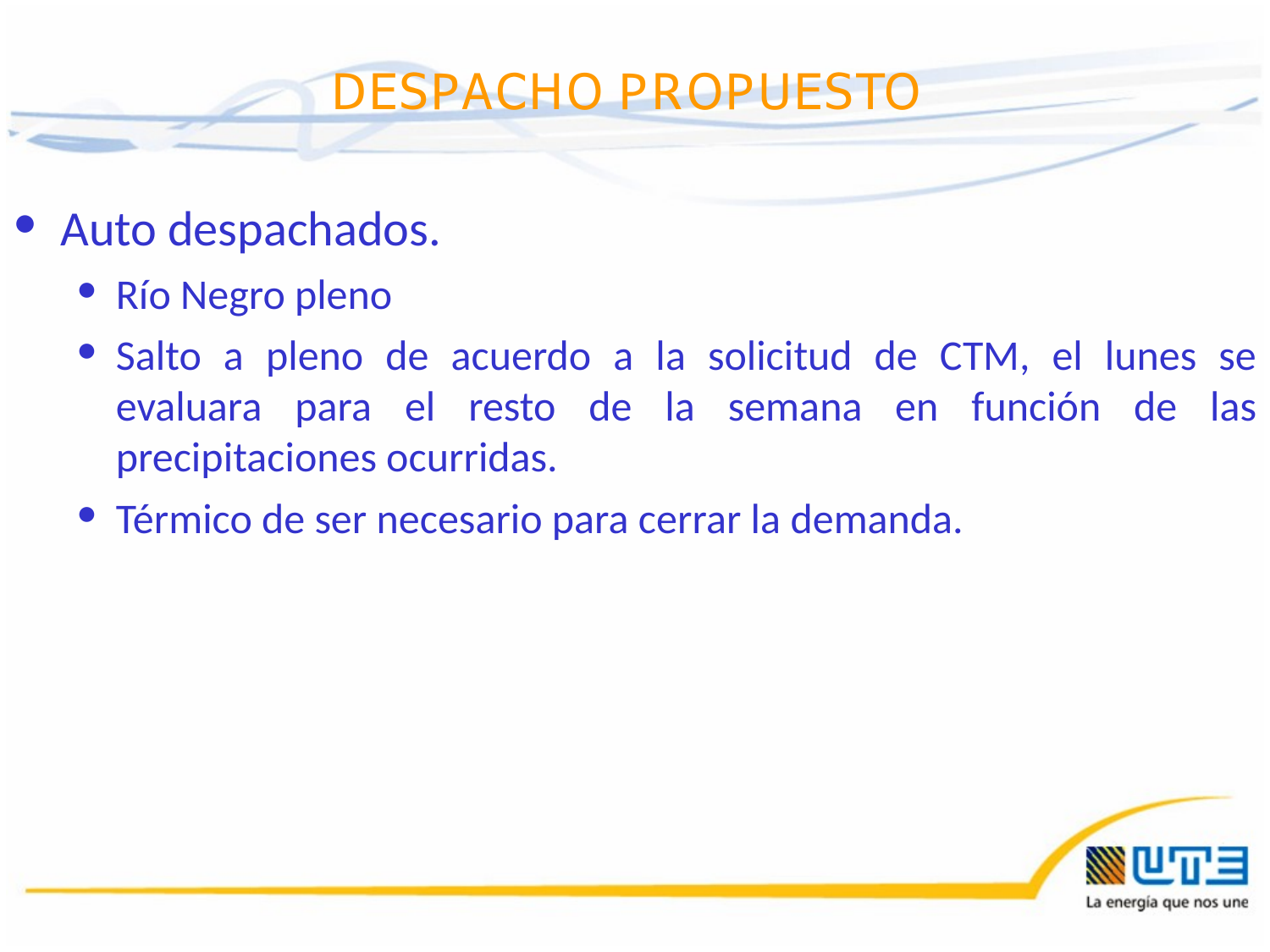

DESPACHO PROPUESTO
Auto despachados.
Río Negro pleno
Salto a pleno de acuerdo a la solicitud de CTM, el lunes se evaluara para el resto de la semana en función de las precipitaciones ocurridas.
Térmico de ser necesario para cerrar la demanda.